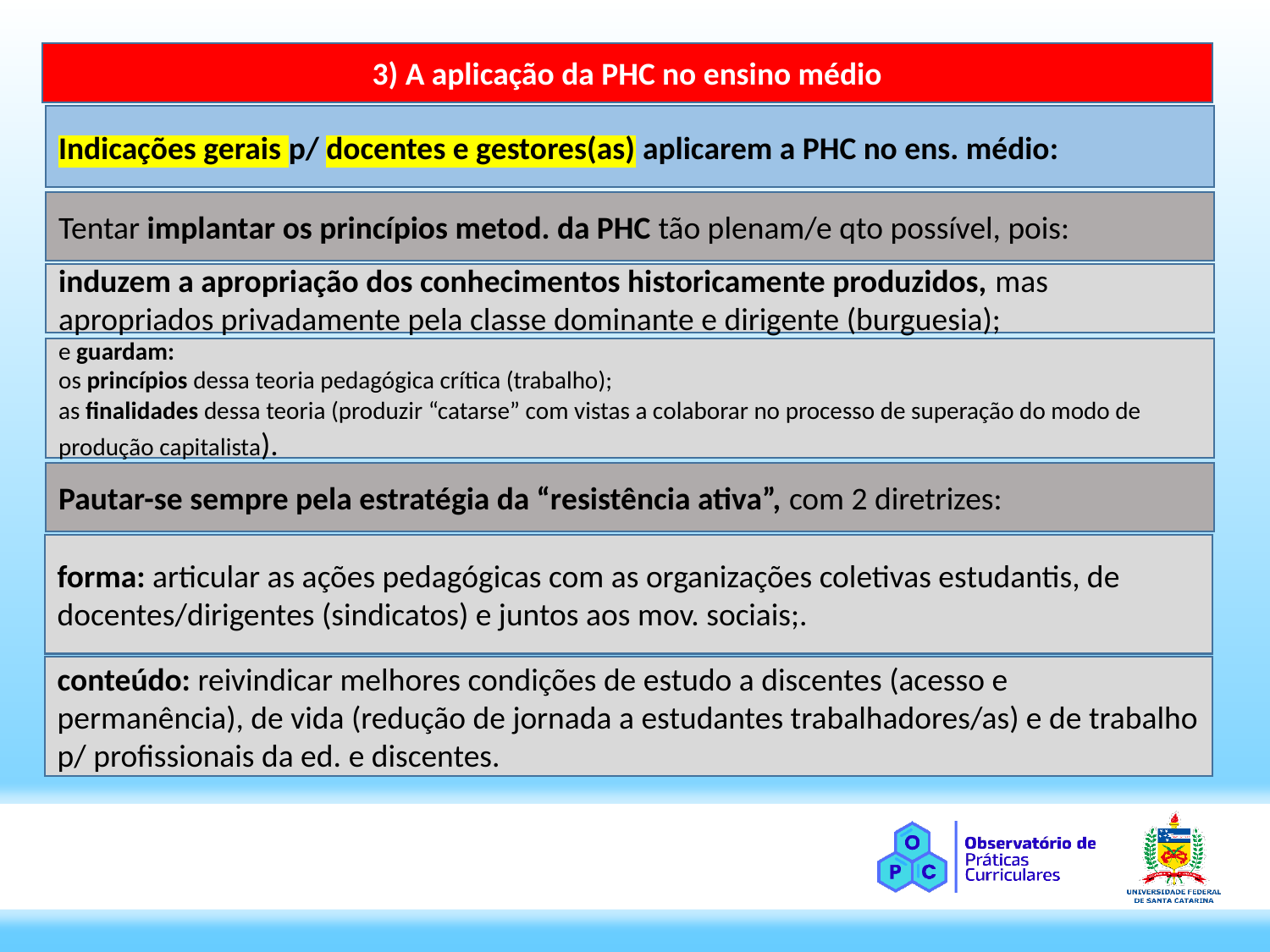

3) A aplicação da PHC no ensino médio
Indicações gerais p/ docentes e gestores(as) aplicarem a PHC no ens. médio:
Tentar implantar os princípios metod. da PHC tão plenam/e qto possível, pois:
induzem a apropriação dos conhecimentos historicamente produzidos, mas apropriados privadamente pela classe dominante e dirigente (burguesia);
e guardam:
os princípios dessa teoria pedagógica crítica (trabalho);
as finalidades dessa teoria (produzir “catarse” com vistas a colaborar no processo de superação do modo de produção capitalista).
Pautar-se sempre pela estratégia da “resistência ativa”, com 2 diretrizes:
forma: articular as ações pedagógicas com as organizações coletivas estudantis, de docentes/dirigentes (sindicatos) e juntos aos mov. sociais;.
conteúdo: reivindicar melhores condições de estudo a discentes (acesso e permanência), de vida (redução de jornada a estudantes trabalhadores/as) e de trabalho p/ profissionais da ed. e discentes.